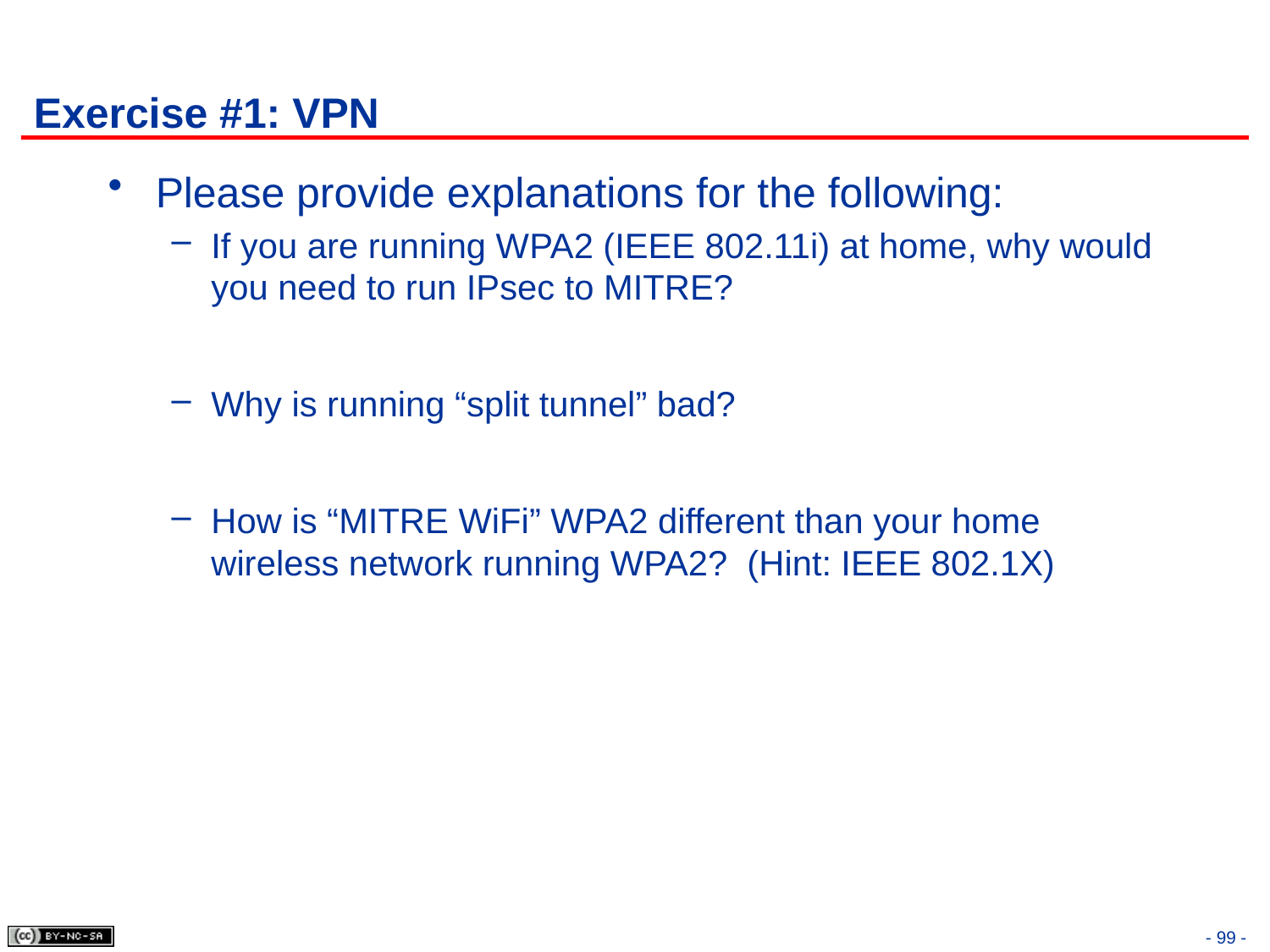

# Exercise #1: VPN
Please provide explanations for the following:
If you are running WPA2 (IEEE 802.11i) at home, why would you need to run IPsec to MITRE?

Why is running “split tunnel” bad?

How is “MITRE WiFi” WPA2 different than your home wireless network running WPA2?  (Hint: IEEE 802.1X)
- 99 -